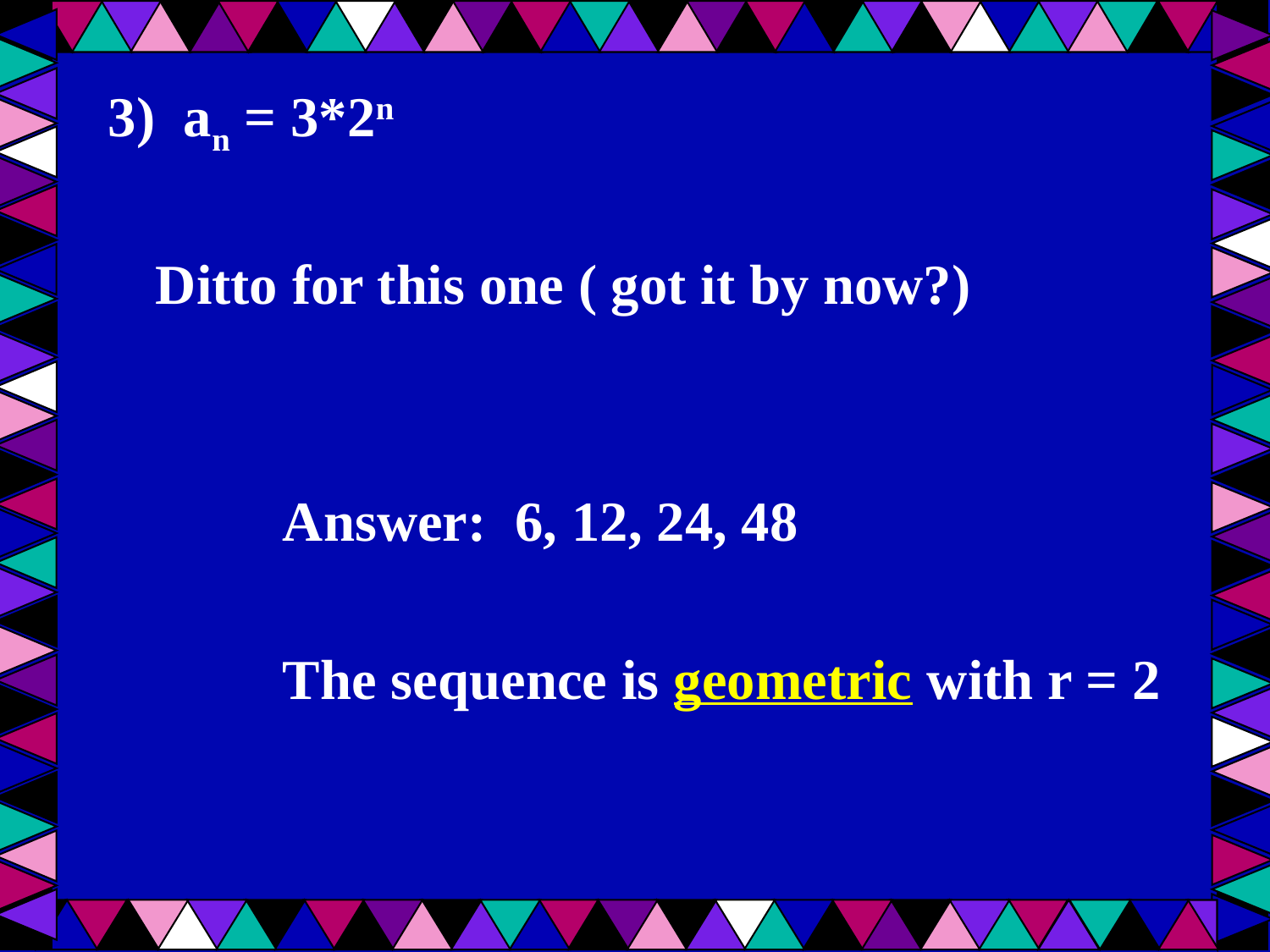

3)  an = 3*2n

	Ditto for this one ( got it by now?)

		Answer:  6, 12, 24, 48

		The sequence is geometric with r = 2